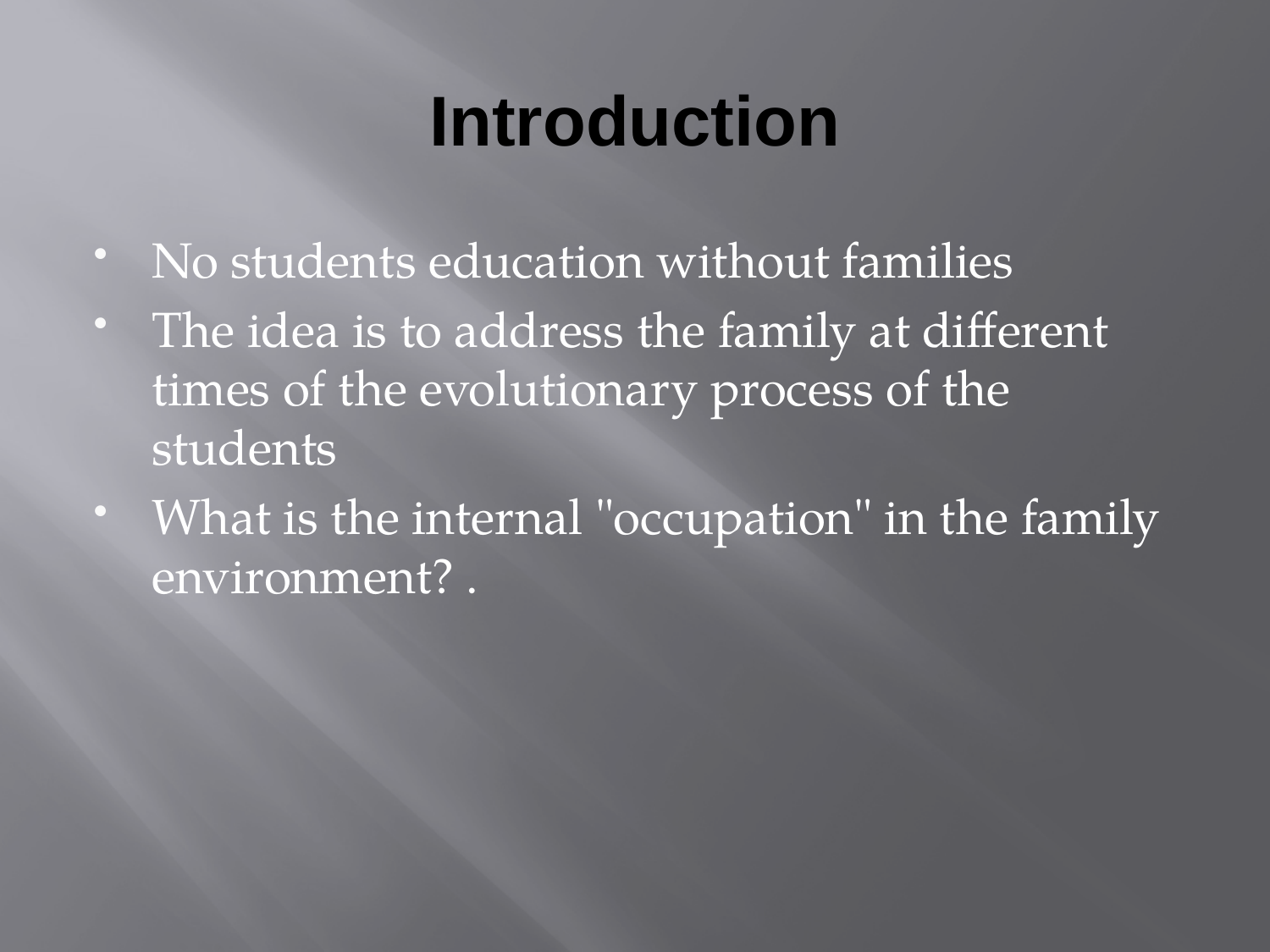

# Introduction
No students education without families
The idea is to address the family at different times of the evolutionary process of the students
What is the internal "occupation" in the family environment? .